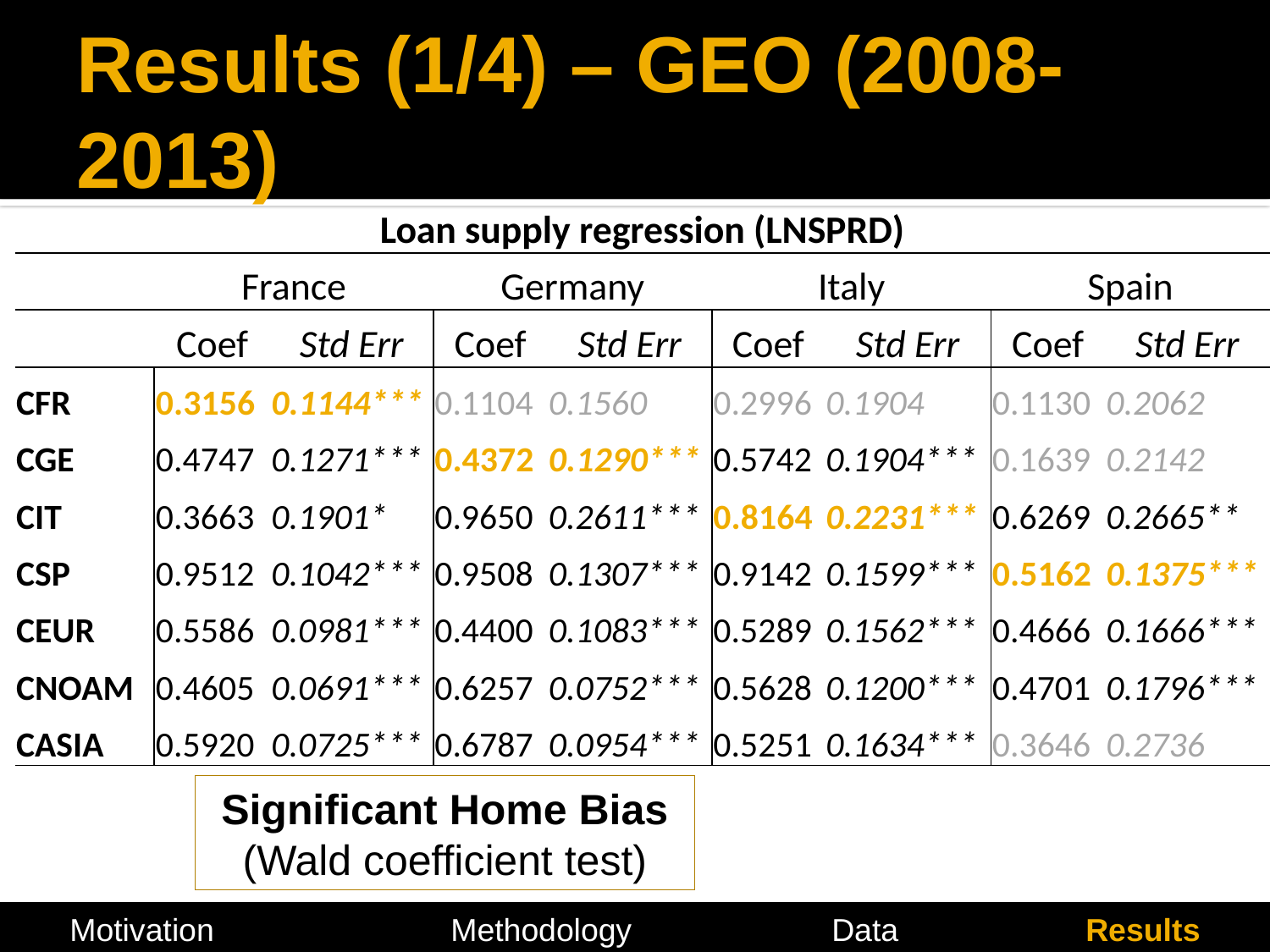

# Results (1/4) – GEO (2008-2013)
| Loan supply regression (LNSPRD) |  |  |  |  |  |  |  |  |
| --- | --- | --- | --- | --- | --- | --- | --- | --- |
|  | France |  | Germany |  | Italy |  | Spain |  |
|  | Coef | Std Err | Coef | Std Err | Coef | Std Err | Coef | Std Err |
| CFR | 0.3156 | 0.1144\*\*\* | 0.1104 | 0.1560 | 0.2996 | 0.1904 | 0.1130 | 0.2062 |
| CGE | 0.4747 | 0.1271\*\*\* | 0.4372 | 0.1290\*\*\* | 0.5742 | 0.1904\*\*\* | 0.1639 | 0.2142 |
| CIT | 0.3663 | 0.1901\* | 0.9650 | 0.2611\*\*\* | 0.8164 | 0.2231\*\*\* | 0.6269 | 0.2665\*\* |
| CSP | 0.9512 | 0.1042\*\*\* | 0.9508 | 0.1307\*\*\* | 0.9142 | 0.1599\*\*\* | 0.5162 | 0.1375\*\*\* |
| CEUR | 0.5586 | 0.0981\*\*\* | 0.4400 | 0.1083\*\*\* | 0.5289 | 0.1562\*\*\* | 0.4666 | 0.1666\*\*\* |
| CNOAM | 0.4605 | 0.0691\*\*\* | 0.6257 | 0.0752\*\*\* | 0.5628 | 0.1200\*\*\* | 0.4701 | 0.1796\*\*\* |
| CASIA | 0.5920 | 0.0725\*\*\* | 0.6787 | 0.0954\*\*\* | 0.5251 | 0.1634\*\*\* | 0.3646 | 0.2736 |
Significant Home Bias
(Wald coefficient test)
Motivation		Methodology		Data		Results